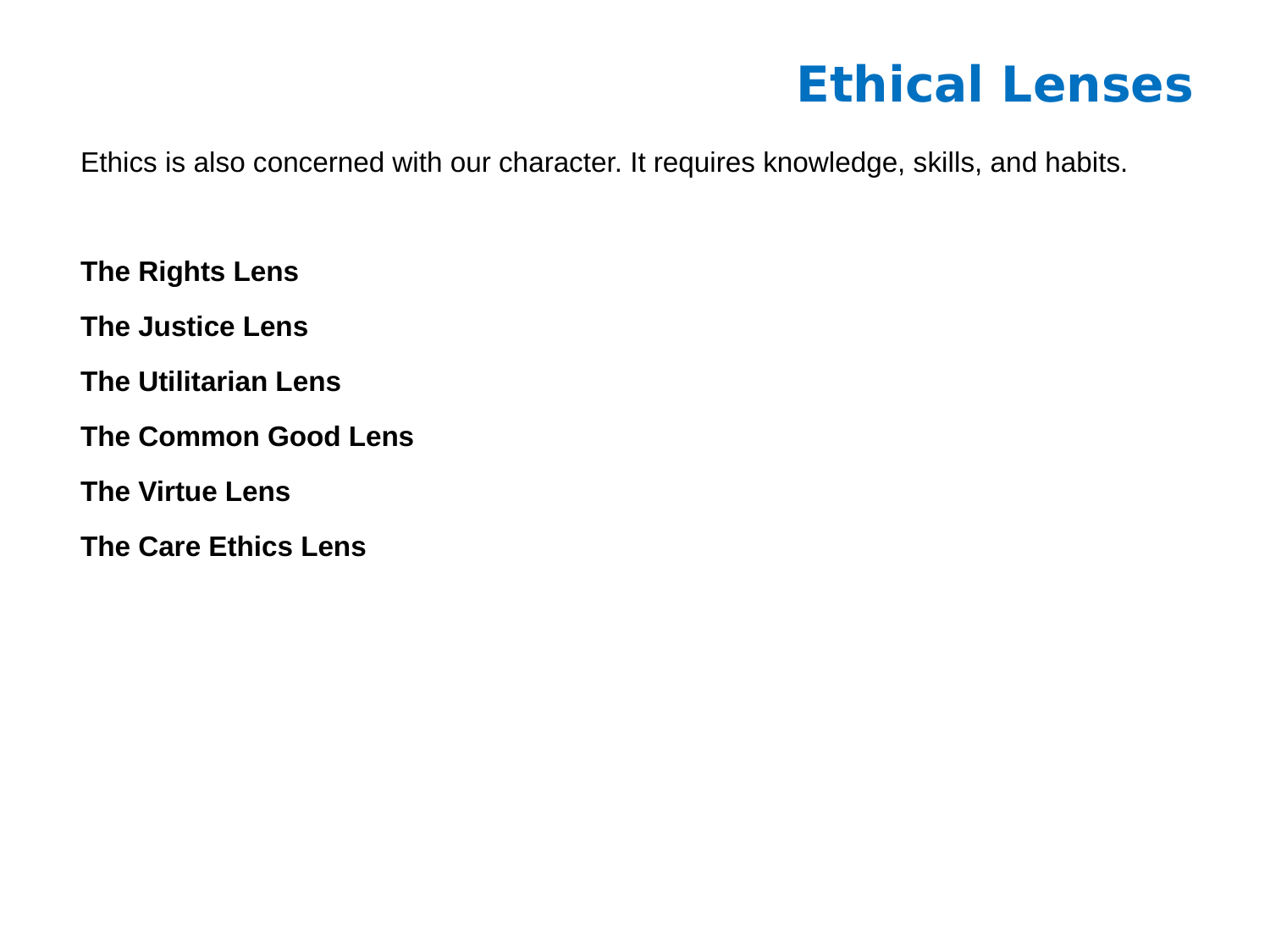

# Ethical Lenses
Ethics is also concerned with our character. It requires knowledge, skills, and habits.

The Rights Lens
The Justice Lens
The Utilitarian Lens
The Common Good Lens
The Virtue Lens
The Care Ethics Lens